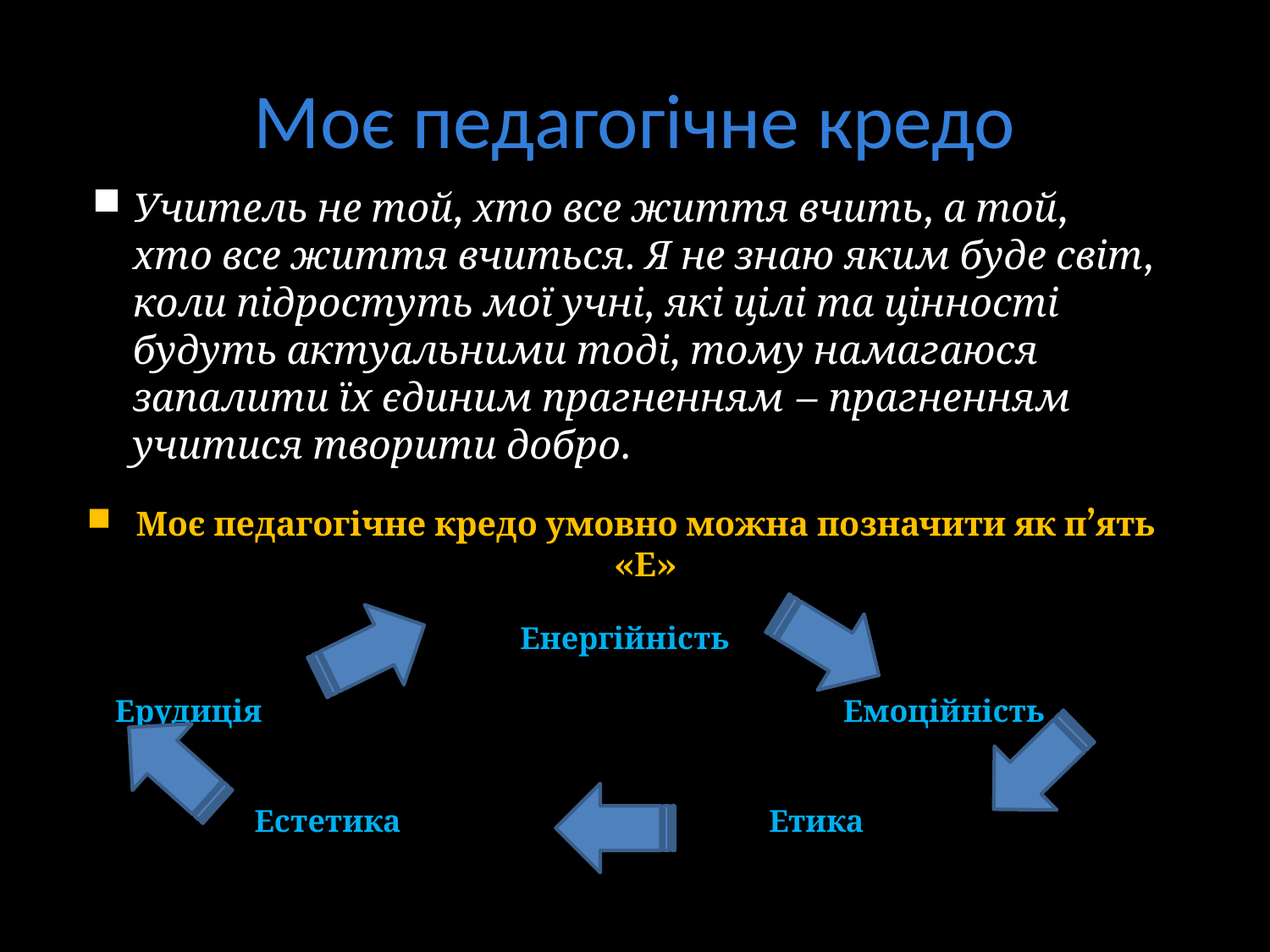

# Моє педагогічне кредо
Учитель не той, хто все життя вчить, а той, хто все життя вчиться. Я не знаю яким буде світ, коли підростуть мої учні, які цілі та цінності будуть актуальними тоді, тому намагаюся запалити їх єдиним прагненням – прагненням учитися творити добро.

Моє педагогічне кредо умовно можна позначити як п’ять «Е»

Енергійність

   Ерудиція                                                                              Емоційність

                      Естетика                                               Етика